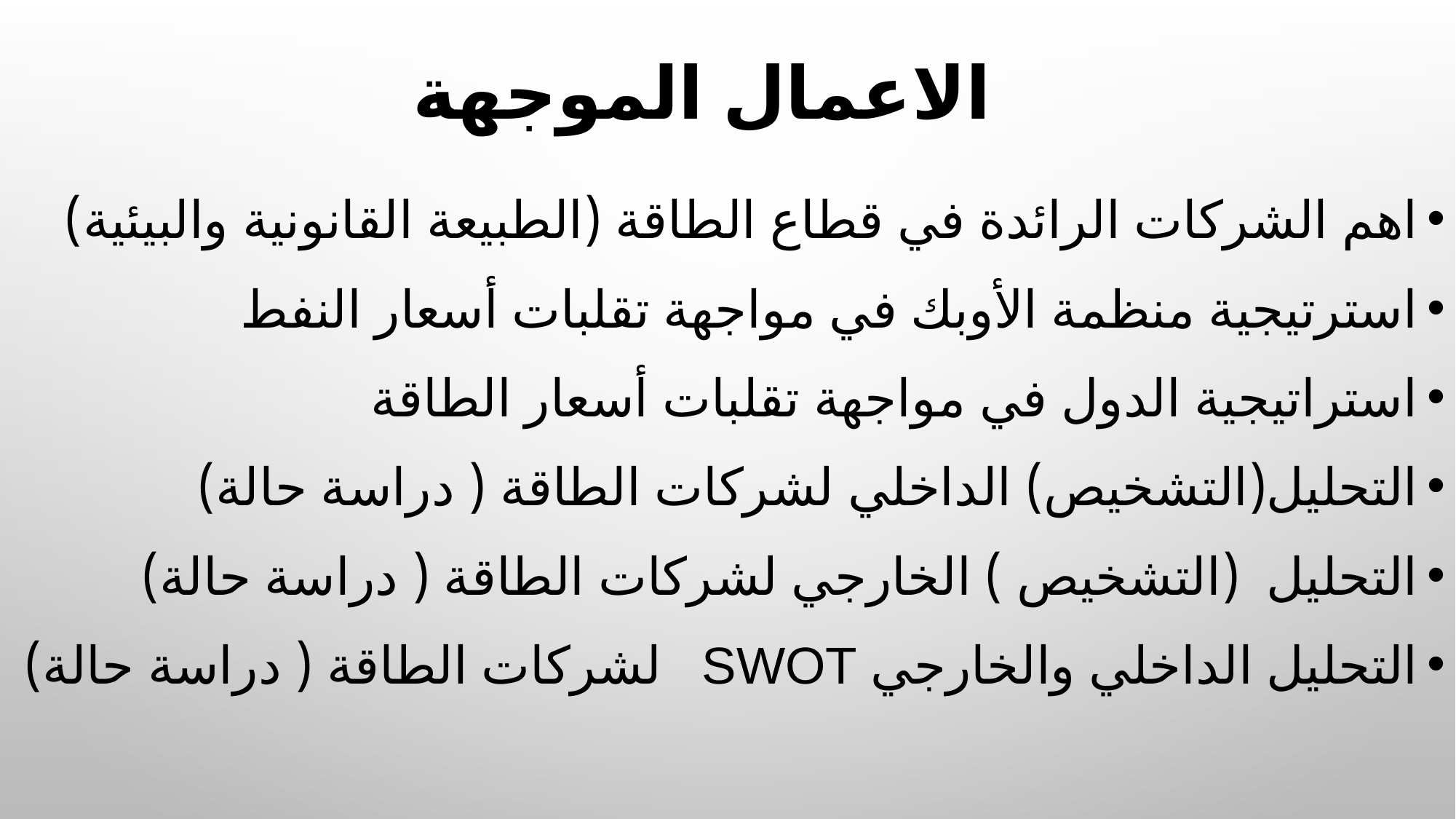

# الاعمال الموجهة
اهم الشركات الرائدة في قطاع الطاقة (الطبيعة القانونية والبيئية)
استرتيجية منظمة الأوبك في مواجهة تقلبات أسعار النفط
استراتيجية الدول في مواجهة تقلبات أسعار الطاقة
التحليل(التشخيص) الداخلي لشركات الطاقة ( دراسة حالة)
التحليل  (التشخيص ) الخارجي لشركات الطاقة ( دراسة حالة)
التحليل الداخلي والخارجي swot   لشركات الطاقة ( دراسة حالة)